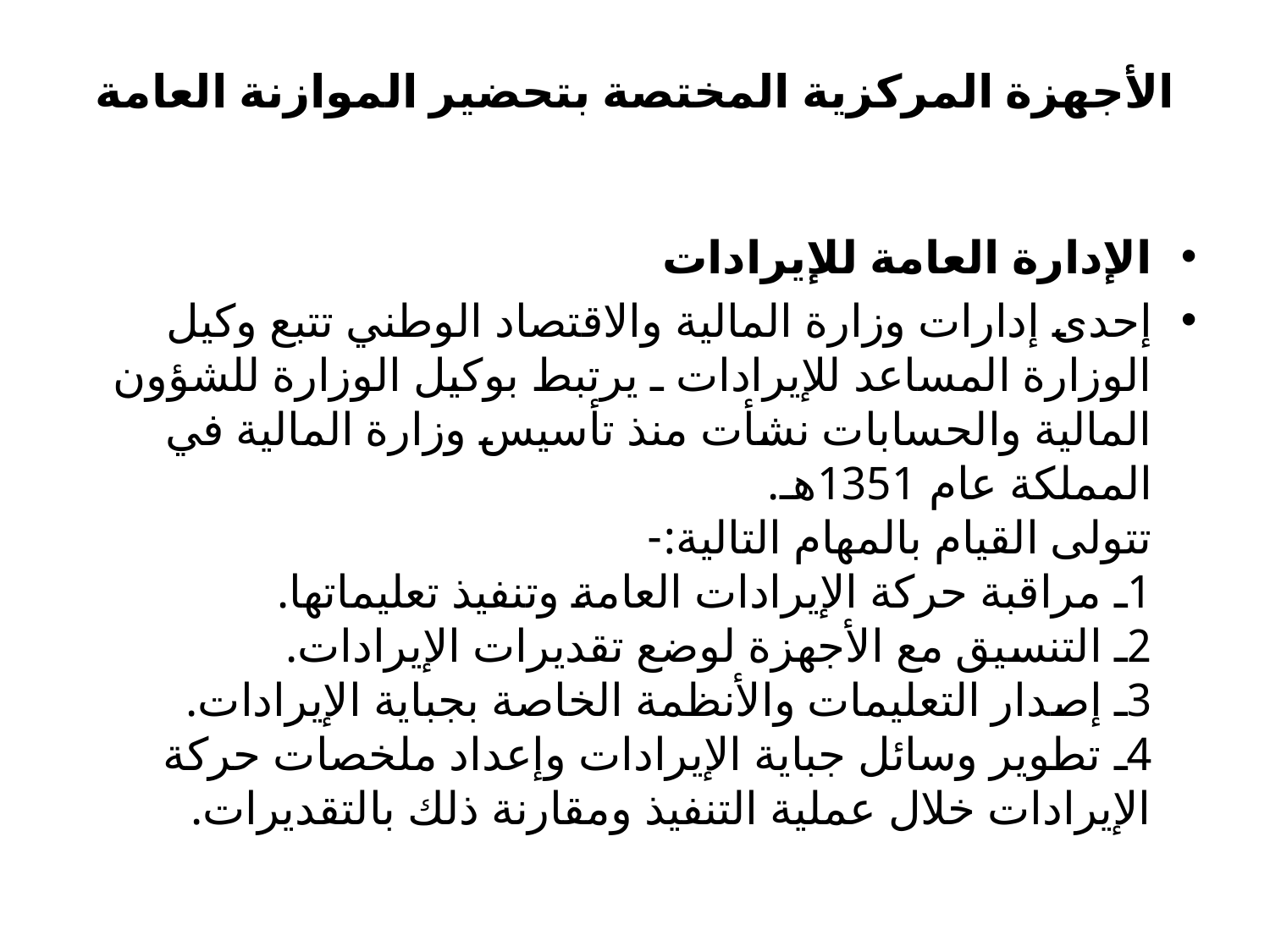

# الأجهزة المركزية المختصة بتحضير الموازنة العامة
الإدارة العامة للإيرادات
إحدى إدارات وزارة المالية والاقتصاد الوطني تتبع وكيل الوزارة المساعد للإيرادات ـ يرتبط بوكيل الوزارة للشؤون المالية والحسابات نشأت منذ تأسيس وزارة المالية في المملكة عام 1351هـ.
تتولى القيام بالمهام التالية:-
1ـ مراقبة حركة الإيرادات العامة وتنفيذ تعليماتها.
2ـ التنسيق مع الأجهزة لوضع تقديرات الإيرادات.
3ـ إصدار التعليمات والأنظمة الخاصة بجباية الإيرادات.
4ـ تطوير وسائل جباية الإيرادات وإعداد ملخصات حركة الإيرادات خلال عملية التنفيذ ومقارنة ذلك بالتقديرات.